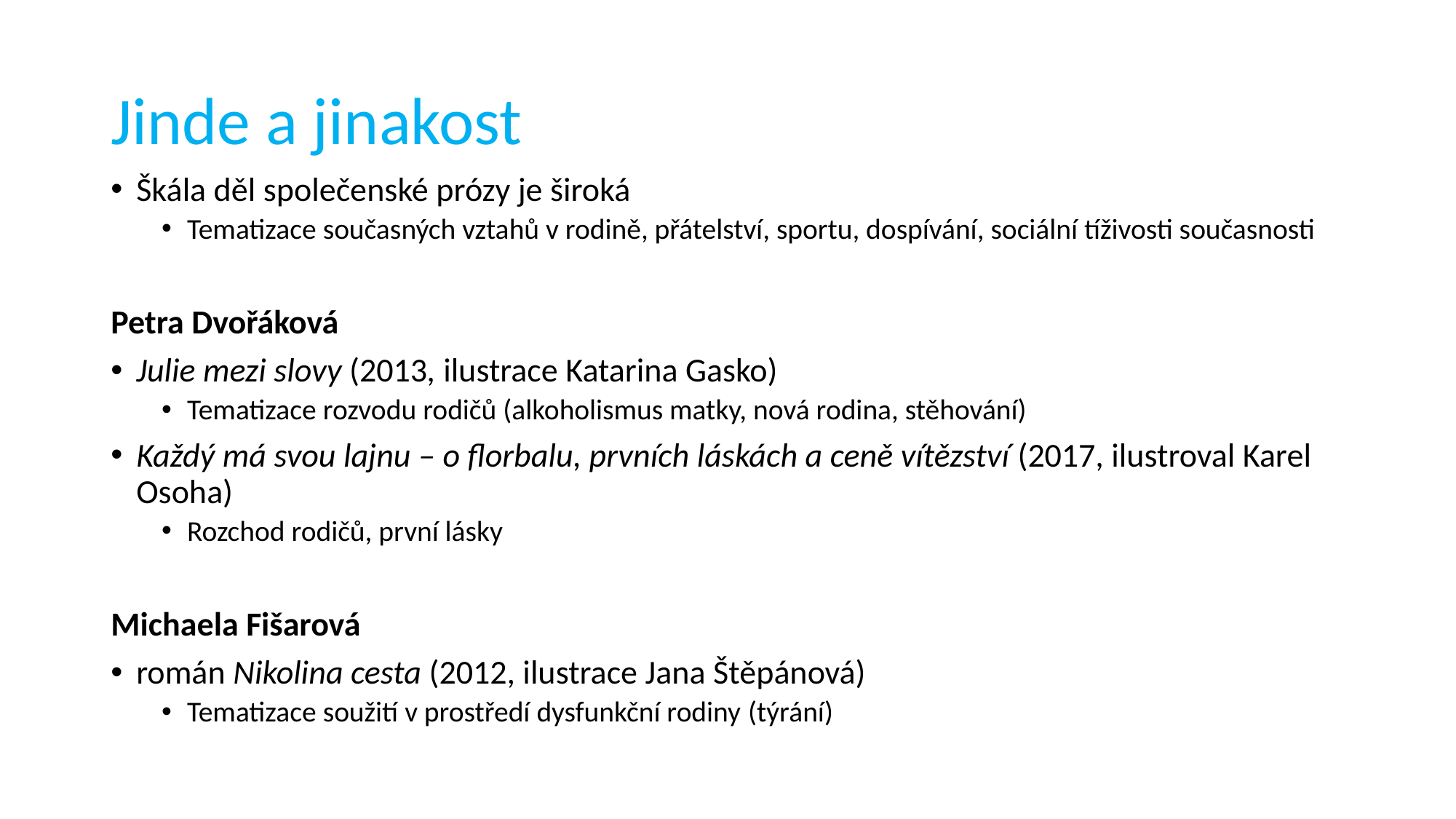

# Jinde a jinakost
Škála děl společenské prózy je široká
Tematizace současných vztahů v rodině, přátelství, sportu, dospívání, sociální tíživosti současnosti

Petra Dvořáková
Julie mezi slovy (2013, ilustrace Katarina Gasko)
Tematizace rozvodu rodičů (alkoholismus matky, nová rodina, stěhování)
Každý má svou lajnu – o florbalu, prvních láskách a ceně vítězství (2017, ilustroval Karel Osoha)
Rozchod rodičů, první lásky

Michaela Fišarová
román Nikolina cesta (2012, ilustrace Jana Štěpánová)
Tematizace soužití v prostředí dysfunkční rodiny (týrání)